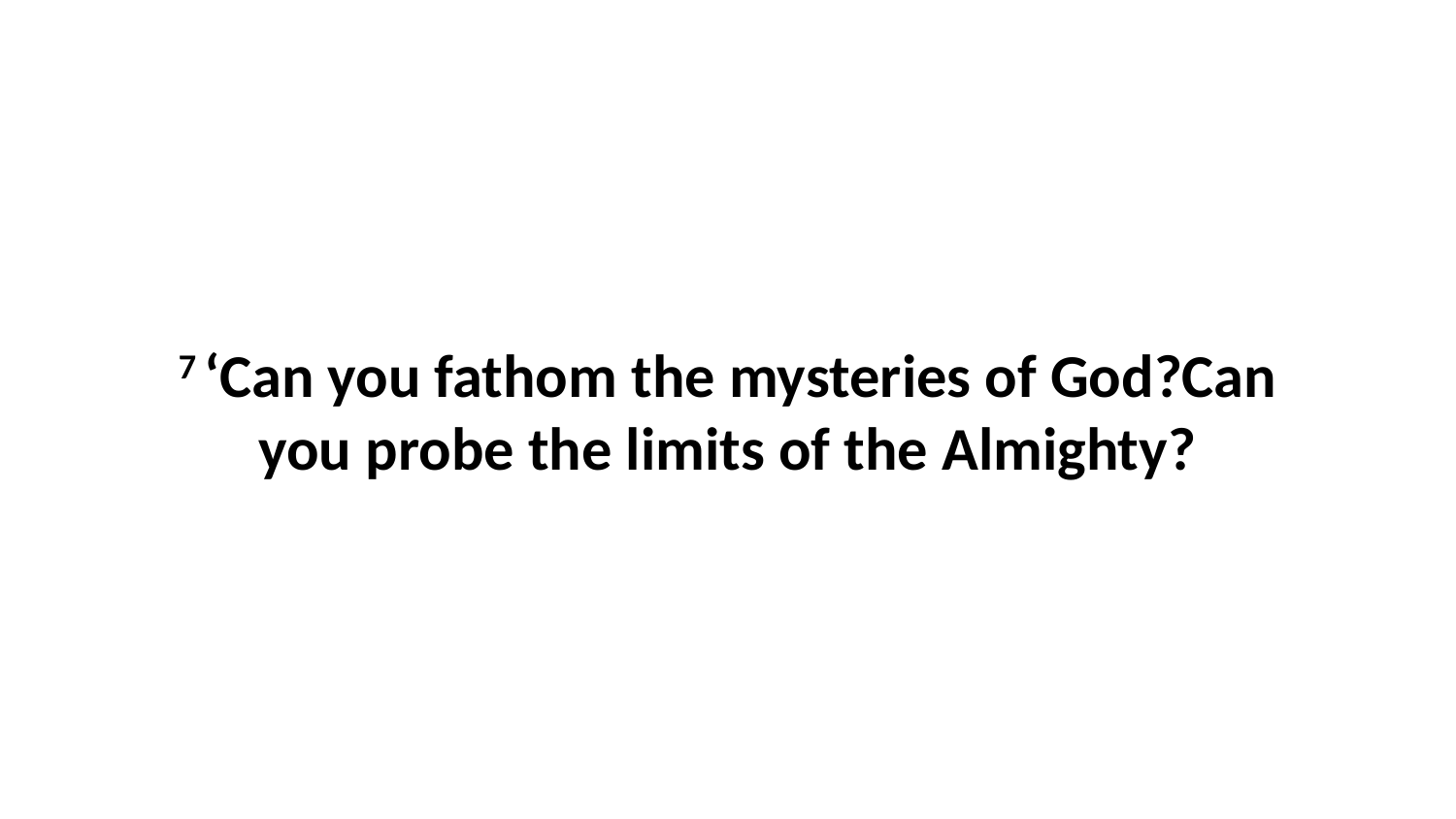

7 ‘Can you fathom the mysteries of God?Can you probe the limits of the Almighty?